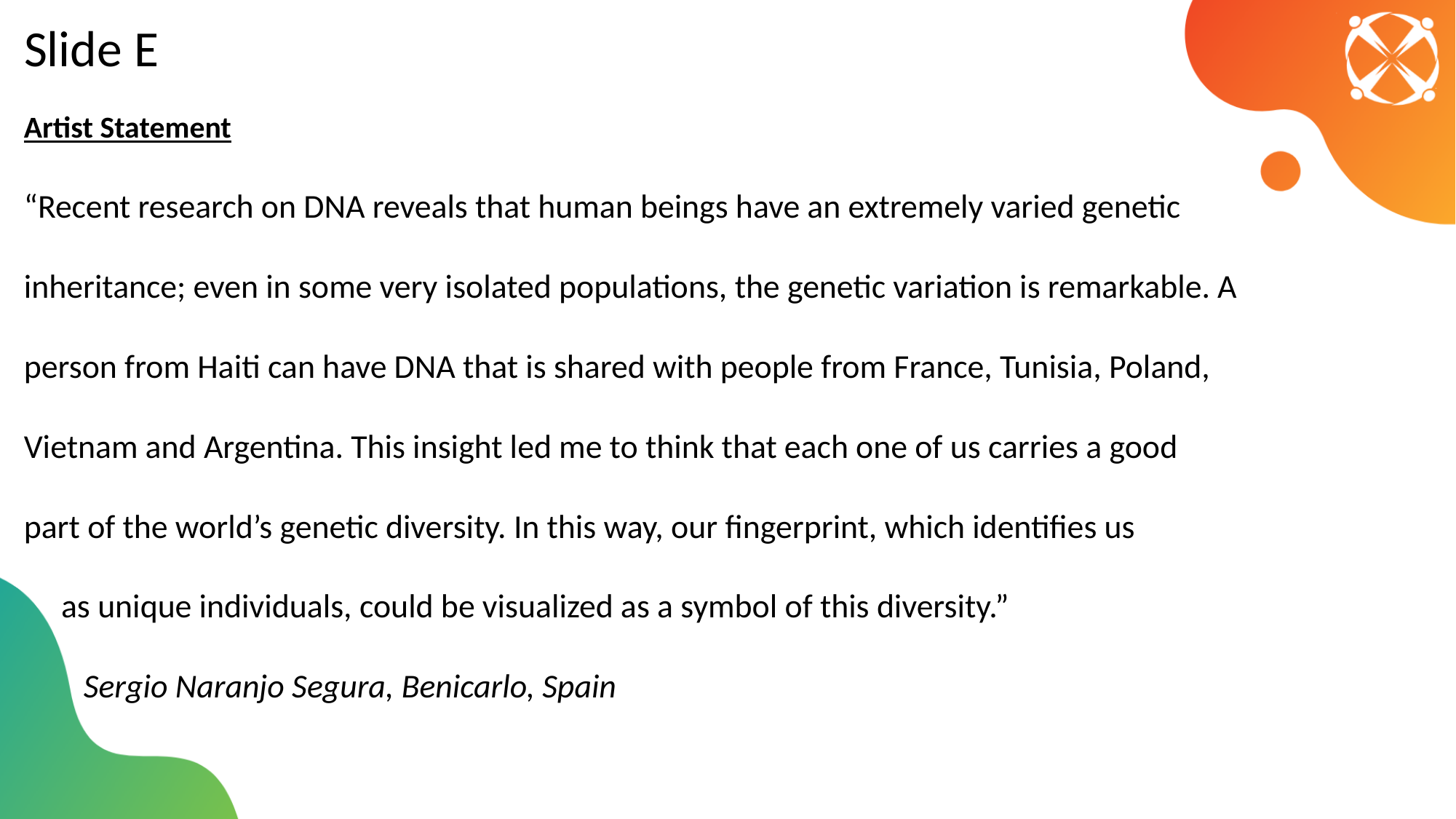

# Slide E
Artist Statement
“Recent research on DNA reveals that human beings have an extremely varied genetic inheritance; even in some very isolated populations, the genetic variation is remarkable. A person from Haiti can have DNA that is shared with people from France, Tunisia, Poland, Vietnam and Argentina. This insight led me to think that each one of us carries a good part of the world’s genetic diversity. In this way, our fingerprint, which identifies us
     as unique individuals, could be visualized as a symbol of this diversity.”
        Sergio Naranjo Segura, Benicarlo, Spain